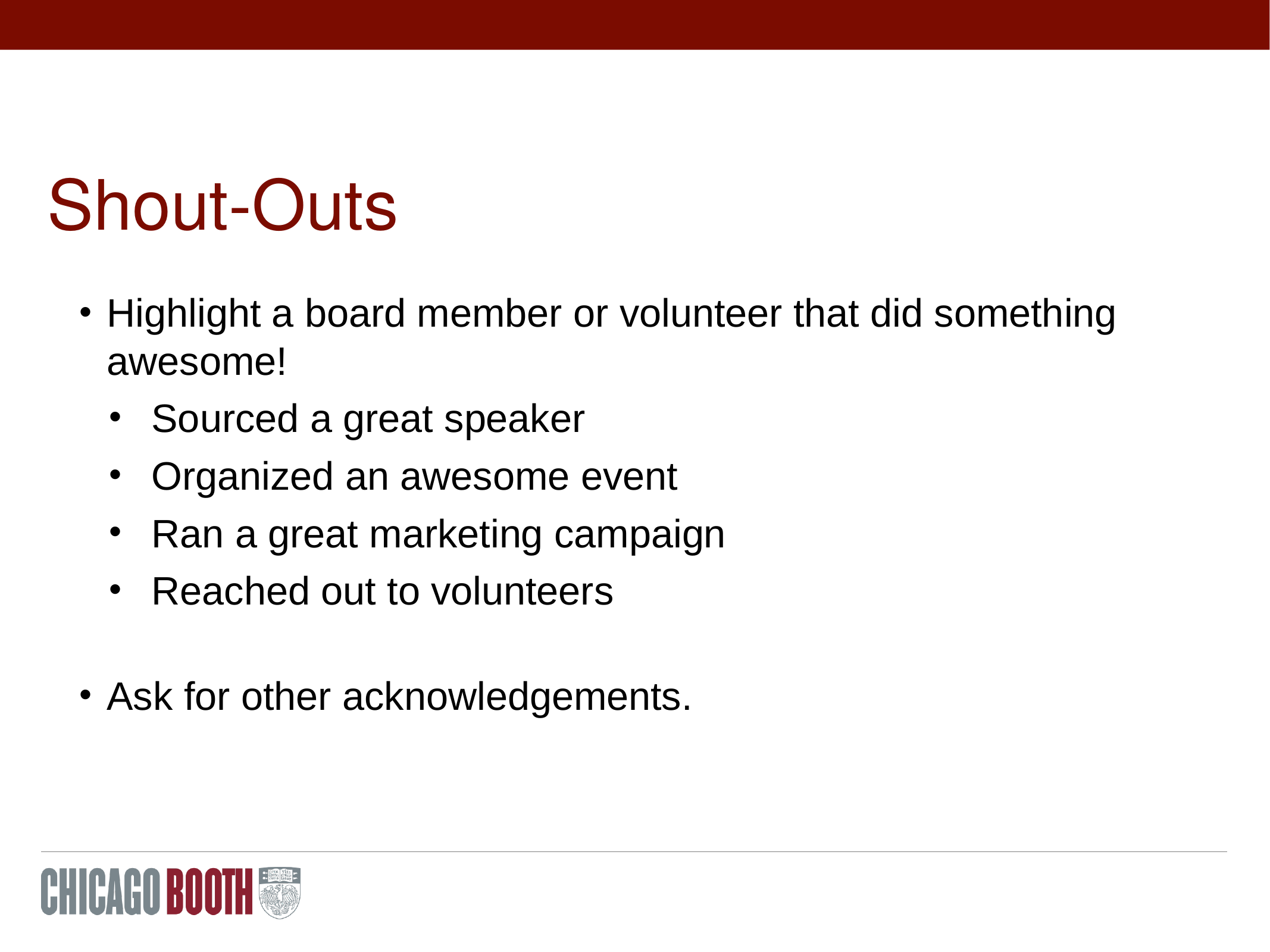

# Shout-Outs
Highlight a board member or volunteer that did something awesome!
Sourced a great speaker
Organized an awesome event
Ran a great marketing campaign
Reached out to volunteers

Ask for other acknowledgements.